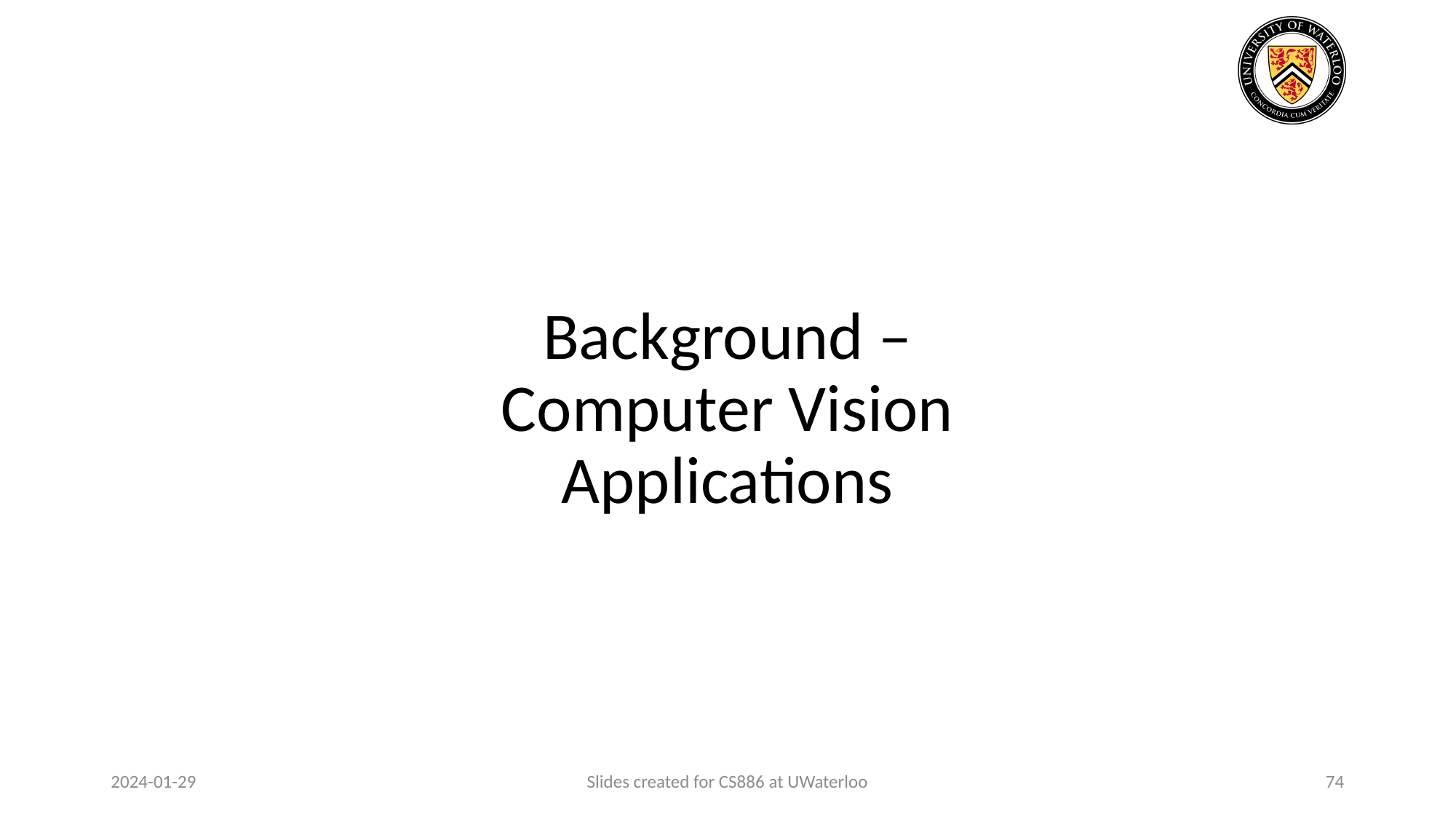

# Background – Computer Vision Applications
2024-01-29
Slides created for CS886 at UWaterloo
74